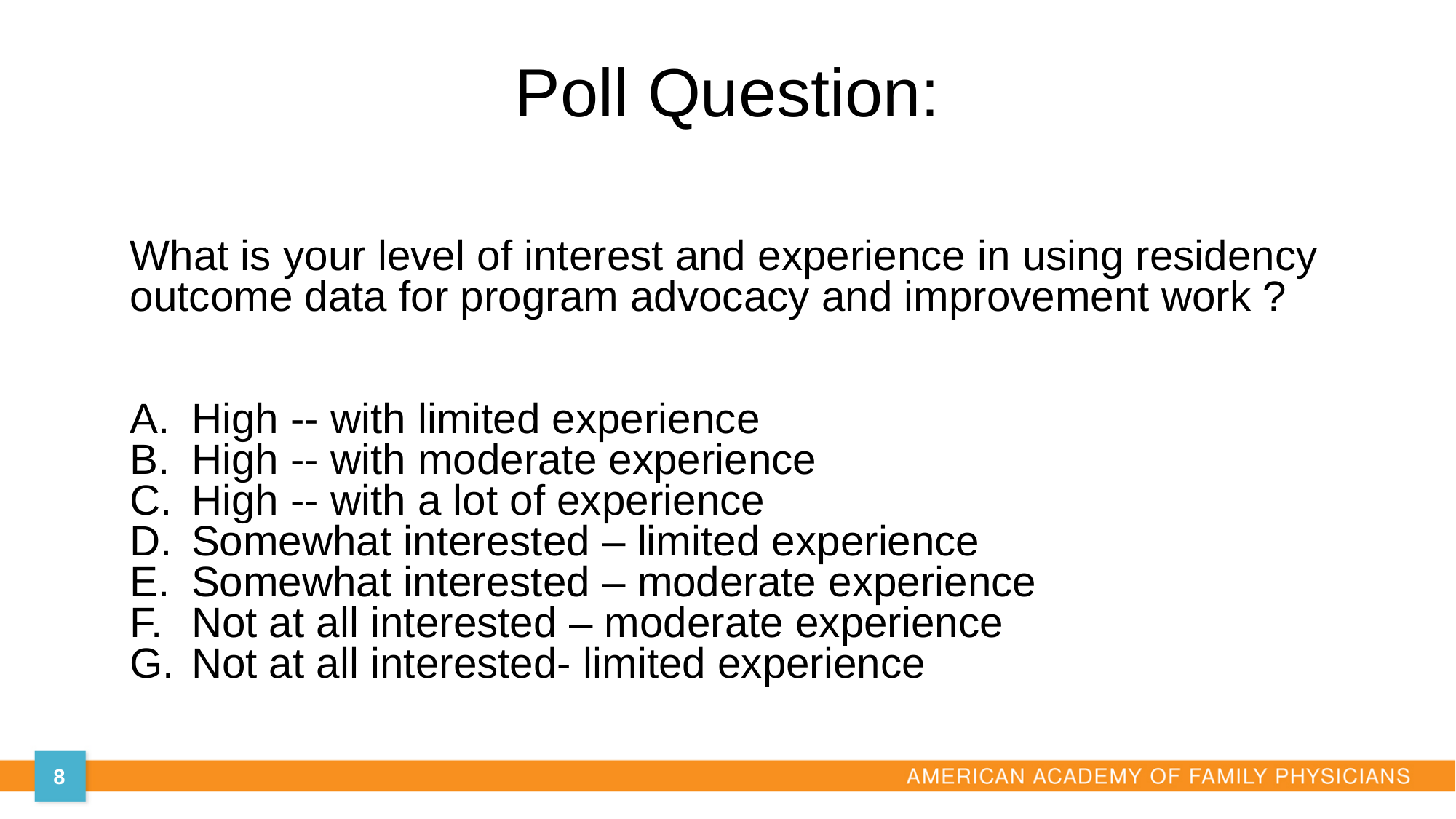

# Poll Question:
What is your level of interest and experience in using residency outcome data for program advocacy and improvement work ?

High -- with limited experience
High -- with moderate experience
High -- with a lot of experience
Somewhat interested – limited experience
Somewhat interested – moderate experience
Not at all interested – moderate experience
Not at all interested- limited experience

8